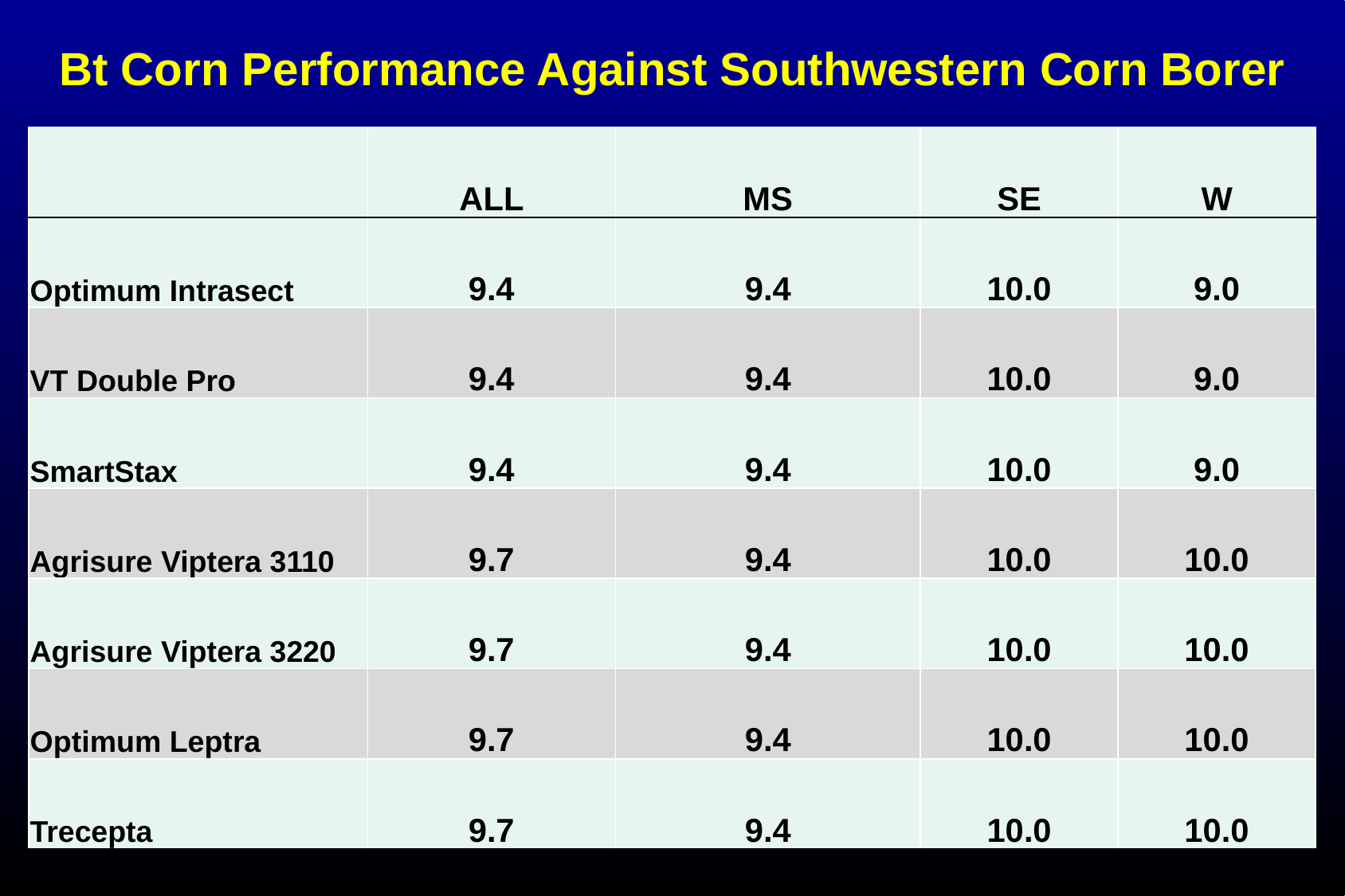

Bt Corn Performance Against Southwestern Corn Borer
|  | ALL | MS | SE | W |
| --- | --- | --- | --- | --- |
| Optimum Intrasect | 9.4 | 9.4 | 10.0 | 9.0 |
| VT Double Pro | 9.4 | 9.4 | 10.0 | 9.0 |
| SmartStax | 9.4 | 9.4 | 10.0 | 9.0 |
| Agrisure Viptera 3110 | 9.7 | 9.4 | 10.0 | 10.0 |
| Agrisure Viptera 3220 | 9.7 | 9.4 | 10.0 | 10.0 |
| Optimum Leptra | 9.7 | 9.4 | 10.0 | 10.0 |
| Trecepta | 9.7 | 9.4 | 10.0 | 10.0 |